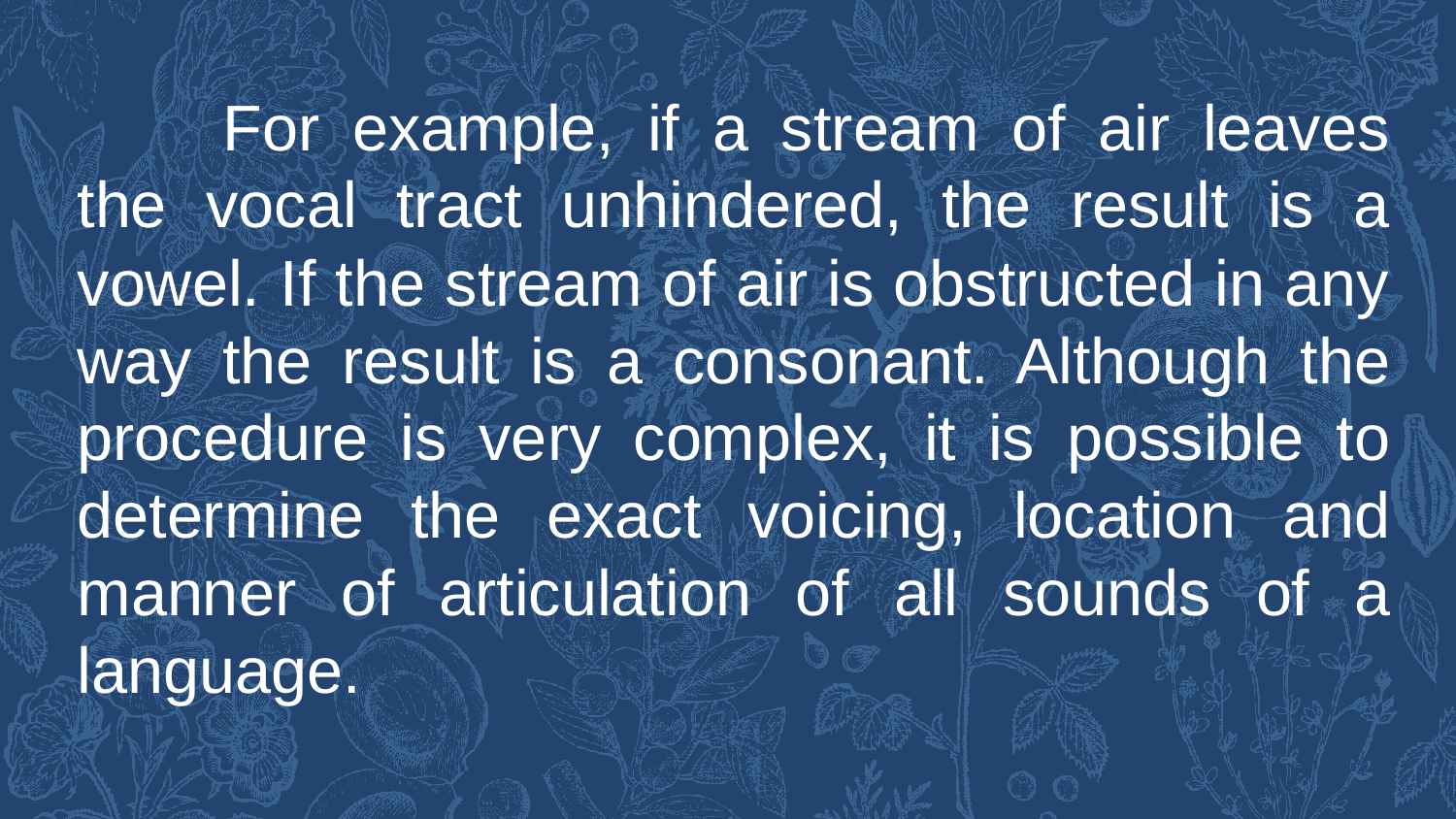

For example, if a stream of air leaves the vocal tract unhindered, the result is a vowel. If the stream of air is obstructed in any way the result is a consonant. Although the procedure is very complex, it is possible to determine the exact voicing, location and manner of articulation of all sounds of a language.